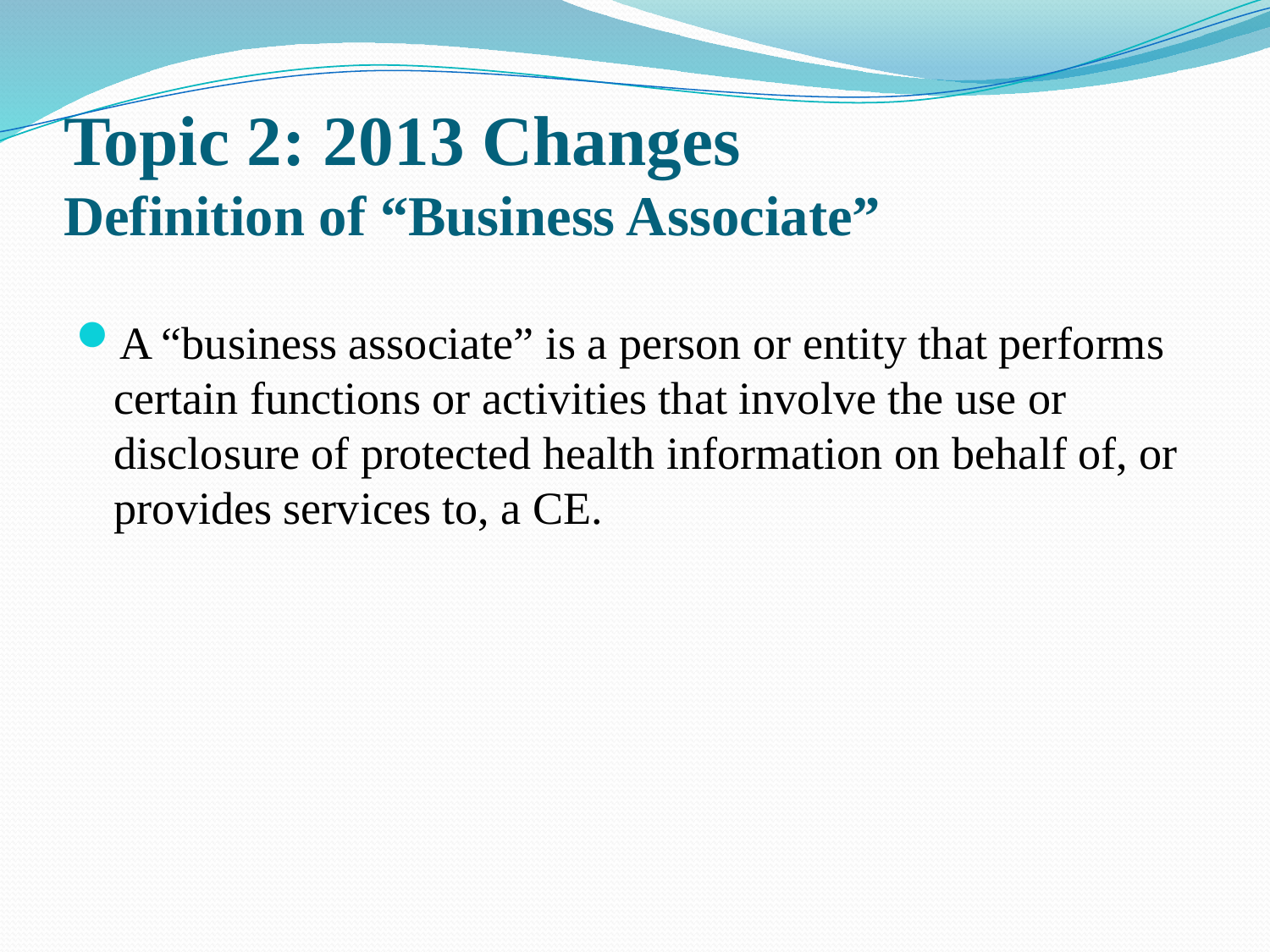

# Topic 2: 2013 Changes Definition of “Business Associate”

A “business associate” is a person or entity that performs certain functions or activities that involve the use or disclosure of protected health information on behalf of, or provides services to, a CE.